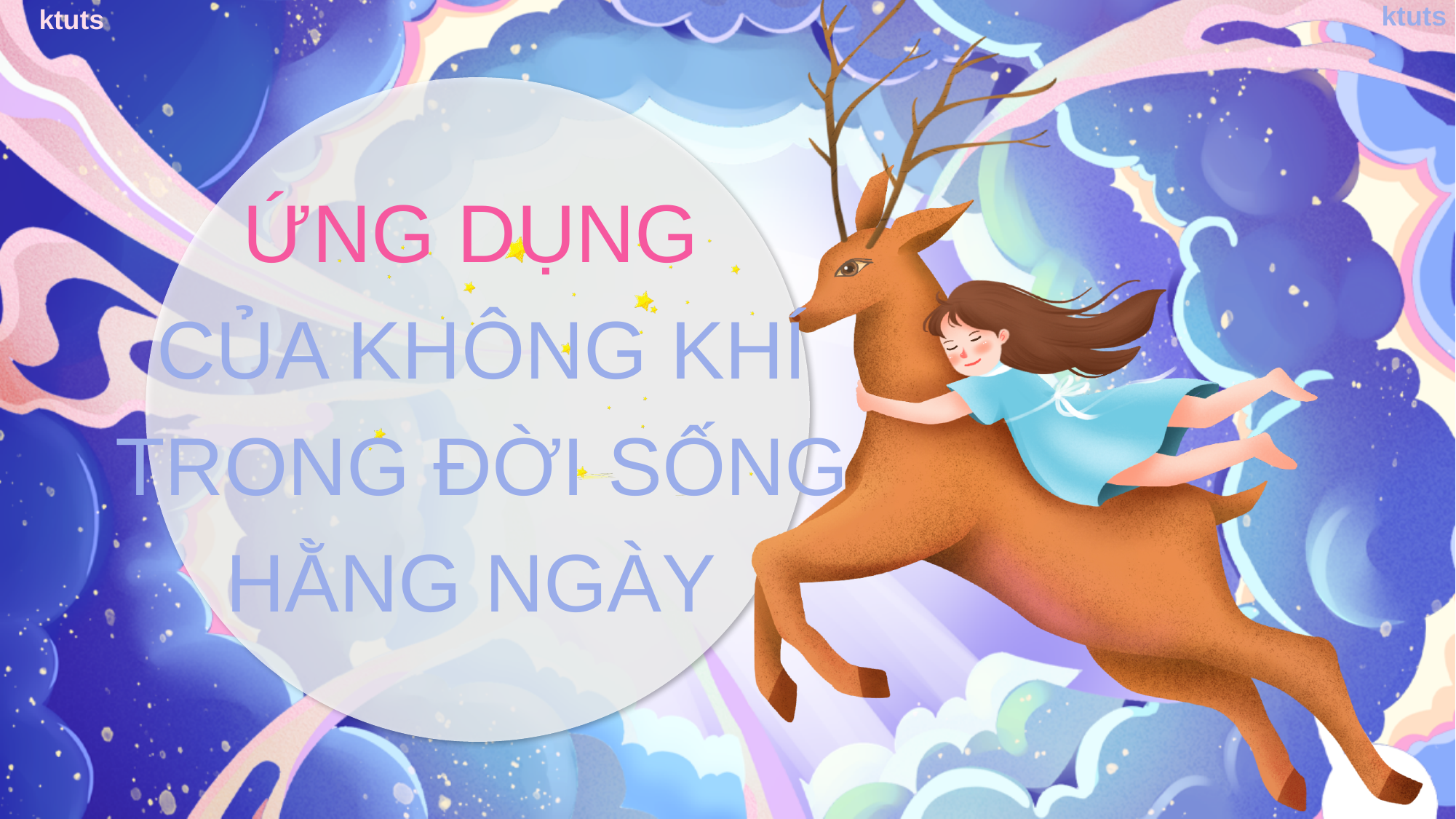

ỨNG DỤNG
CỦA KHÔNG KHÍ
TRONG ĐỜI SỐNG
HẰNG NGÀY